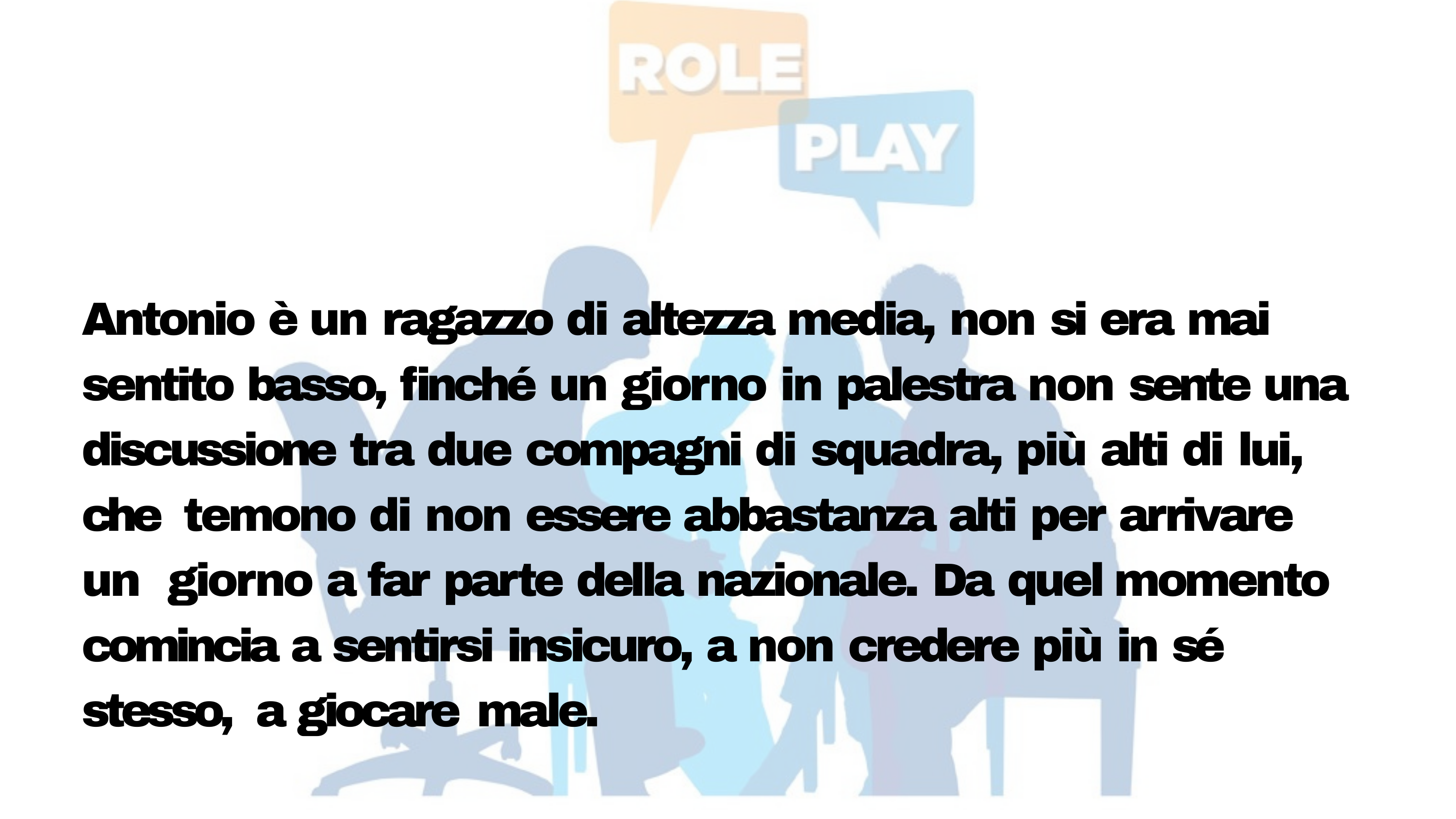

Antonio è un ragazzo di altezza media, non si era mai  sentito basso, finché un giorno in palestra non sente una  discussione tra due compagni di squadra, più alti di lui, che  temono di non essere abbastanza alti per arrivare un  giorno a far parte della nazionale. Da quel momento  comincia a sentirsi insicuro, a non credere più in sé stesso,  a giocare male.